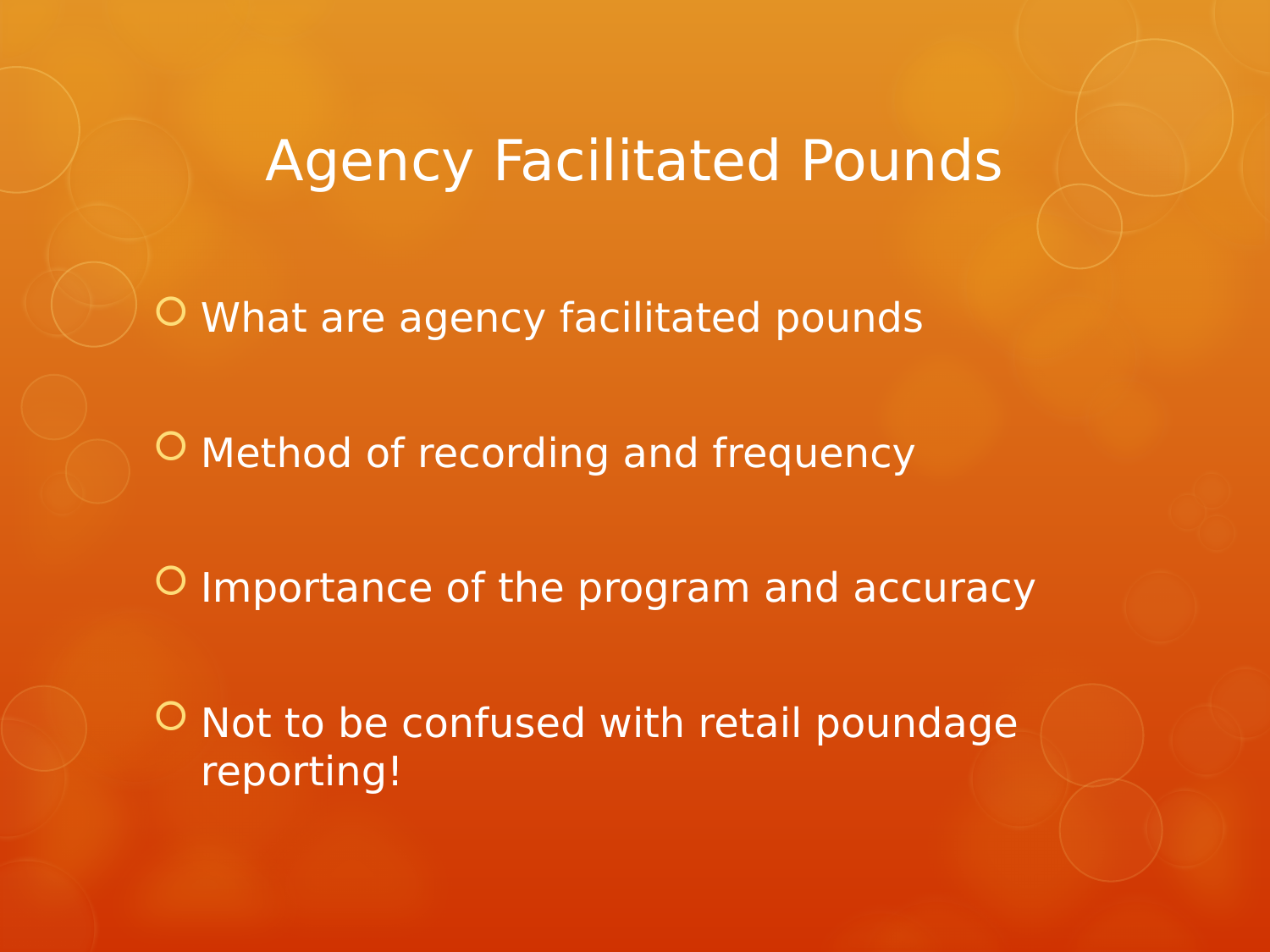

# Agency Facilitated Pounds
What are agency facilitated pounds

Method of recording and frequency

Importance of the program and accuracy

Not to be confused with retail poundage reporting!